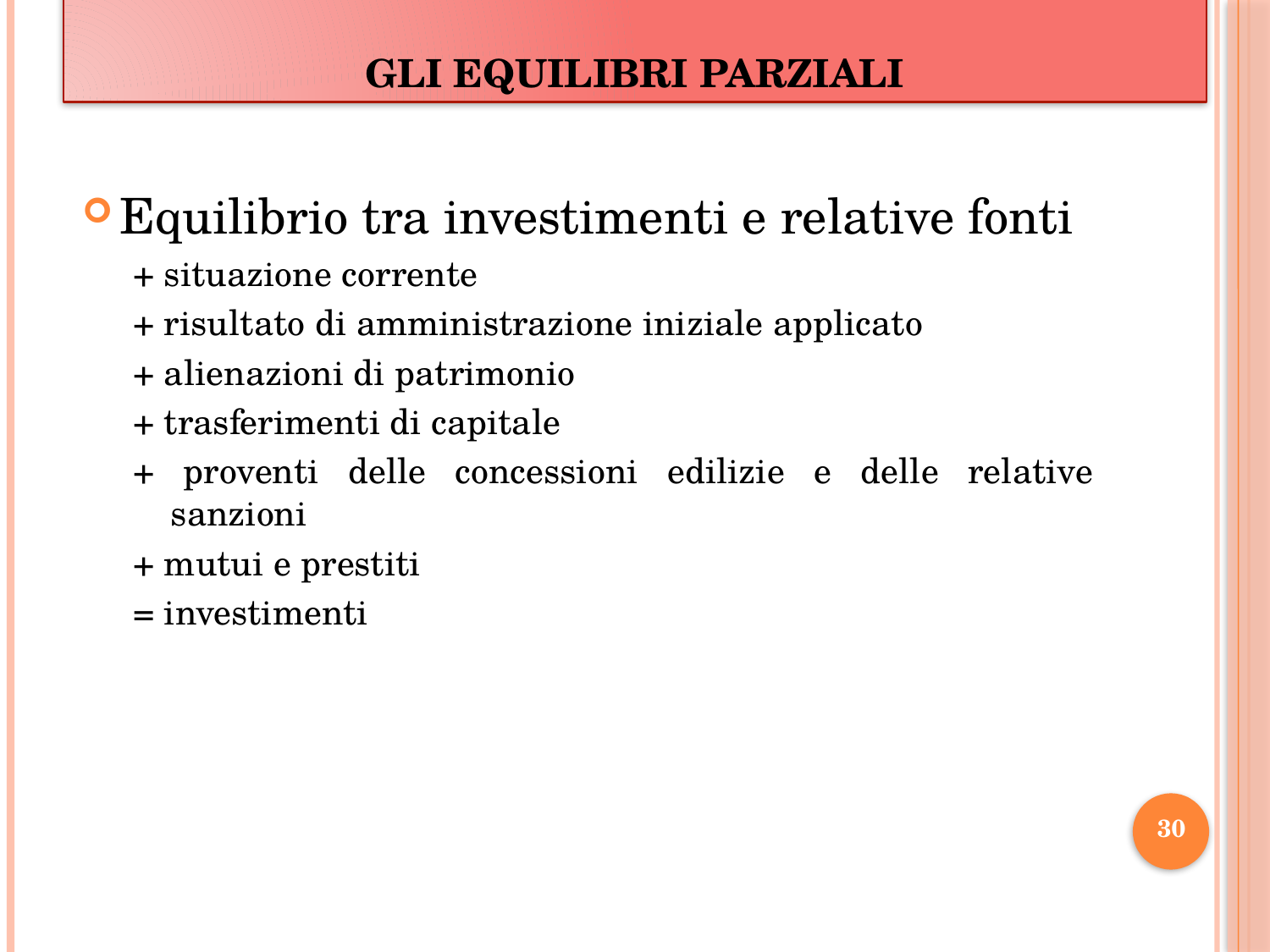

# GLI EQUILIBRI PARZIALI
Equilibrio tra investimenti e relative fonti
+ situazione corrente
+ risultato di amministrazione iniziale applicato
+ alienazioni di patrimonio
+ trasferimenti di capitale
+ proventi delle concessioni edilizie e delle relative sanzioni
+ mutui e prestiti
= investimenti
30